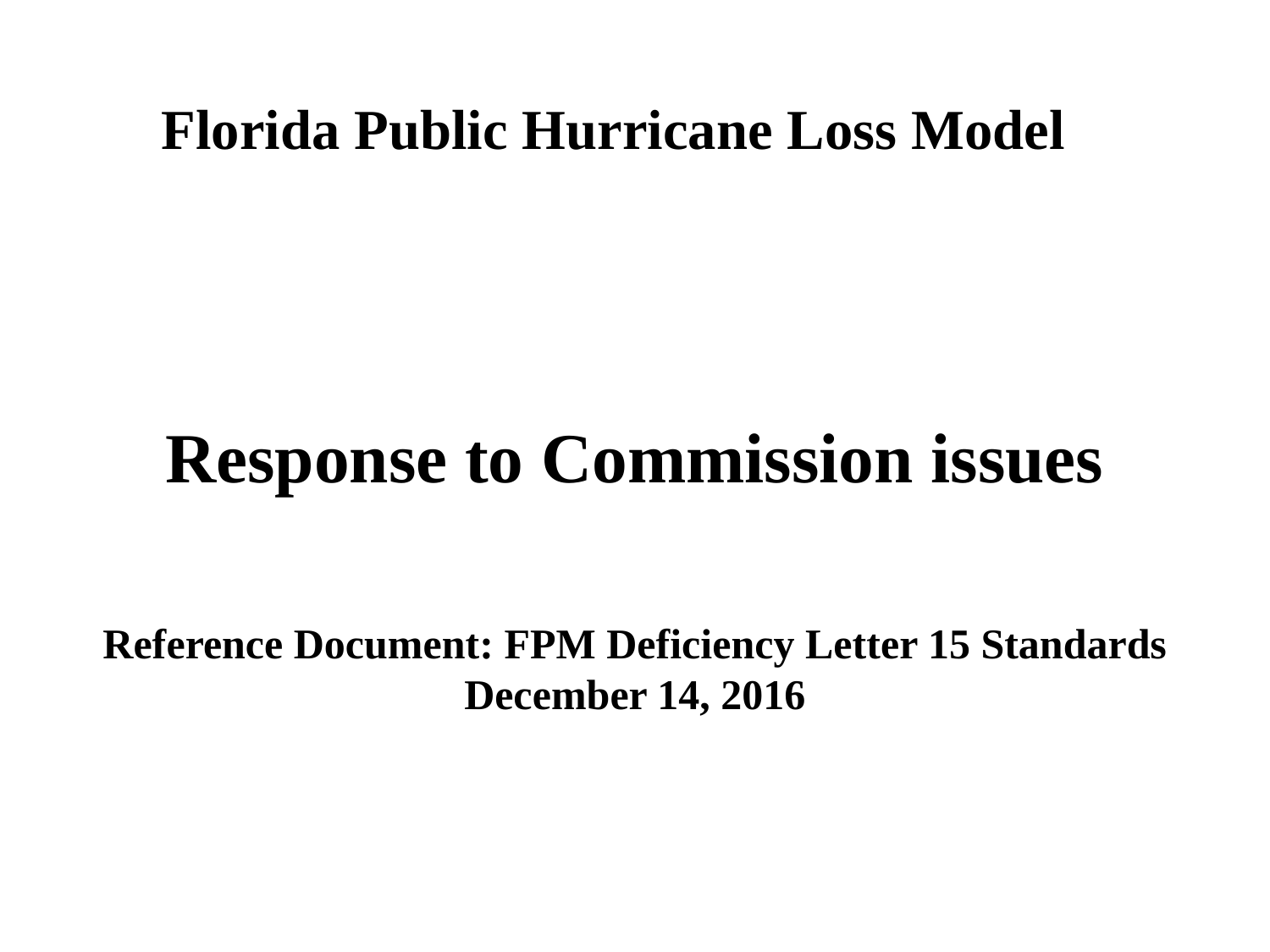

Florida Public Hurricane Loss Model
# Response to Commission issues
Reference Document: FPM Deficiency Letter 15 Standards
December 14, 2016